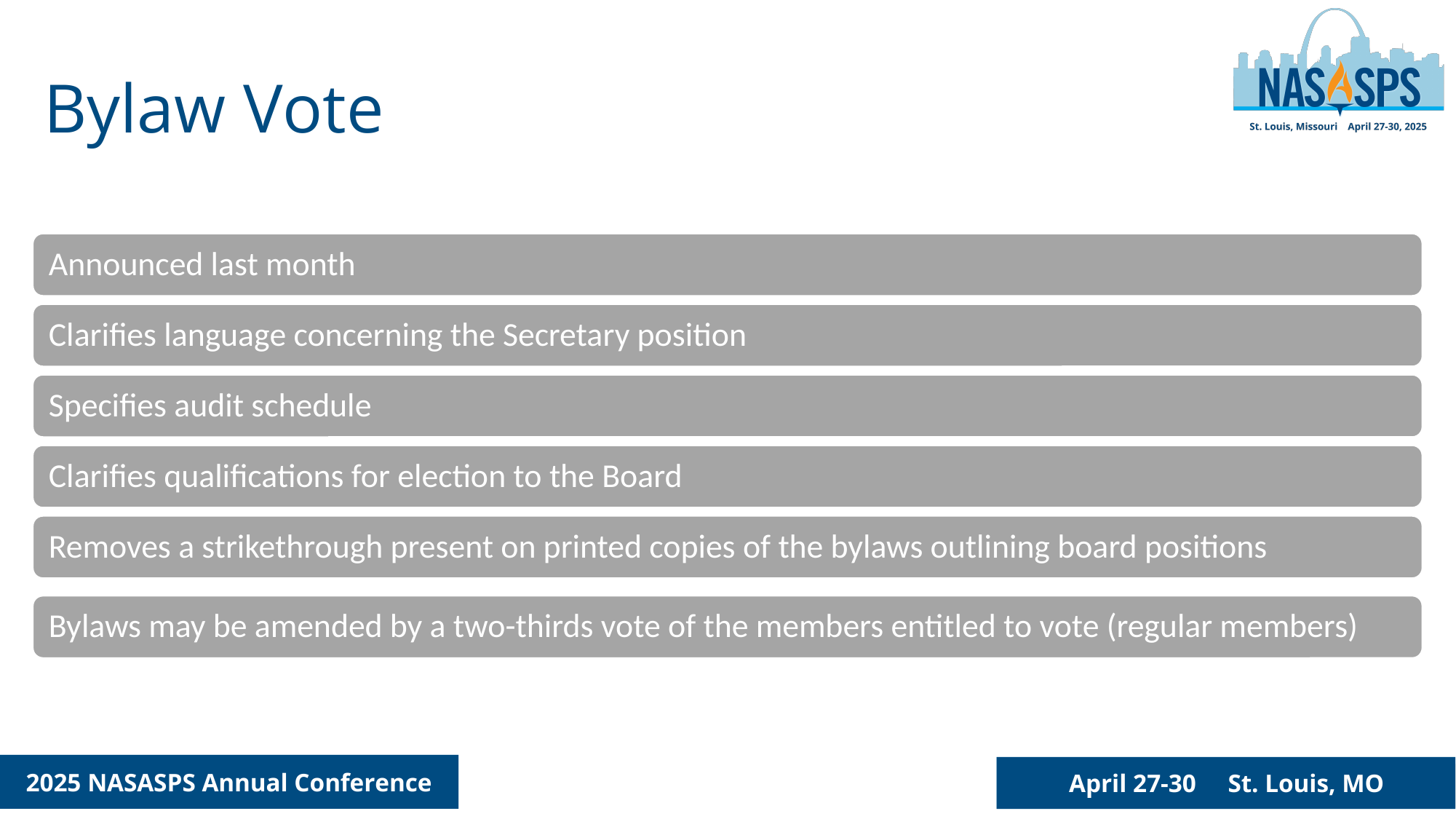

Bylaw Vote
Announced last month
Clarifies language concerning the Secretary position
Specifies audit schedule
Clarifies qualifications for election to the Board
Removes a strikethrough present on printed copies of the bylaws outlining board positions

Bylaws may be amended by a two-thirds vote of the members entitled to vote (regular members)